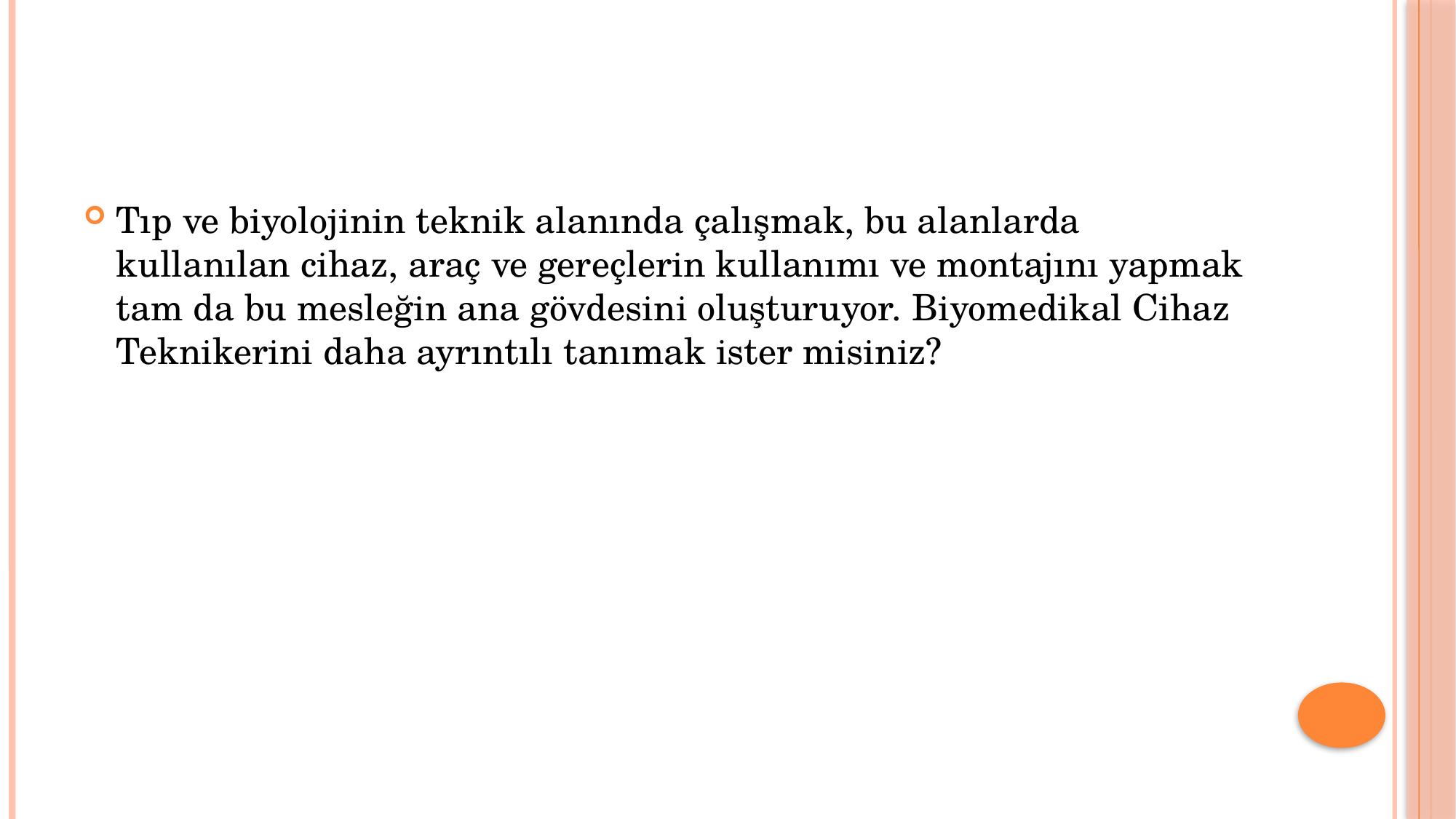

#
Tıp ve biyolojinin teknik alanında çalışmak, bu alanlarda kullanılan cihaz, araç ve gereçlerin kullanımı ve montajını yapmak tam da bu mesleğin ana gövdesini oluşturuyor. Biyomedikal Cihaz Teknikerini daha ayrıntılı tanımak ister misiniz?